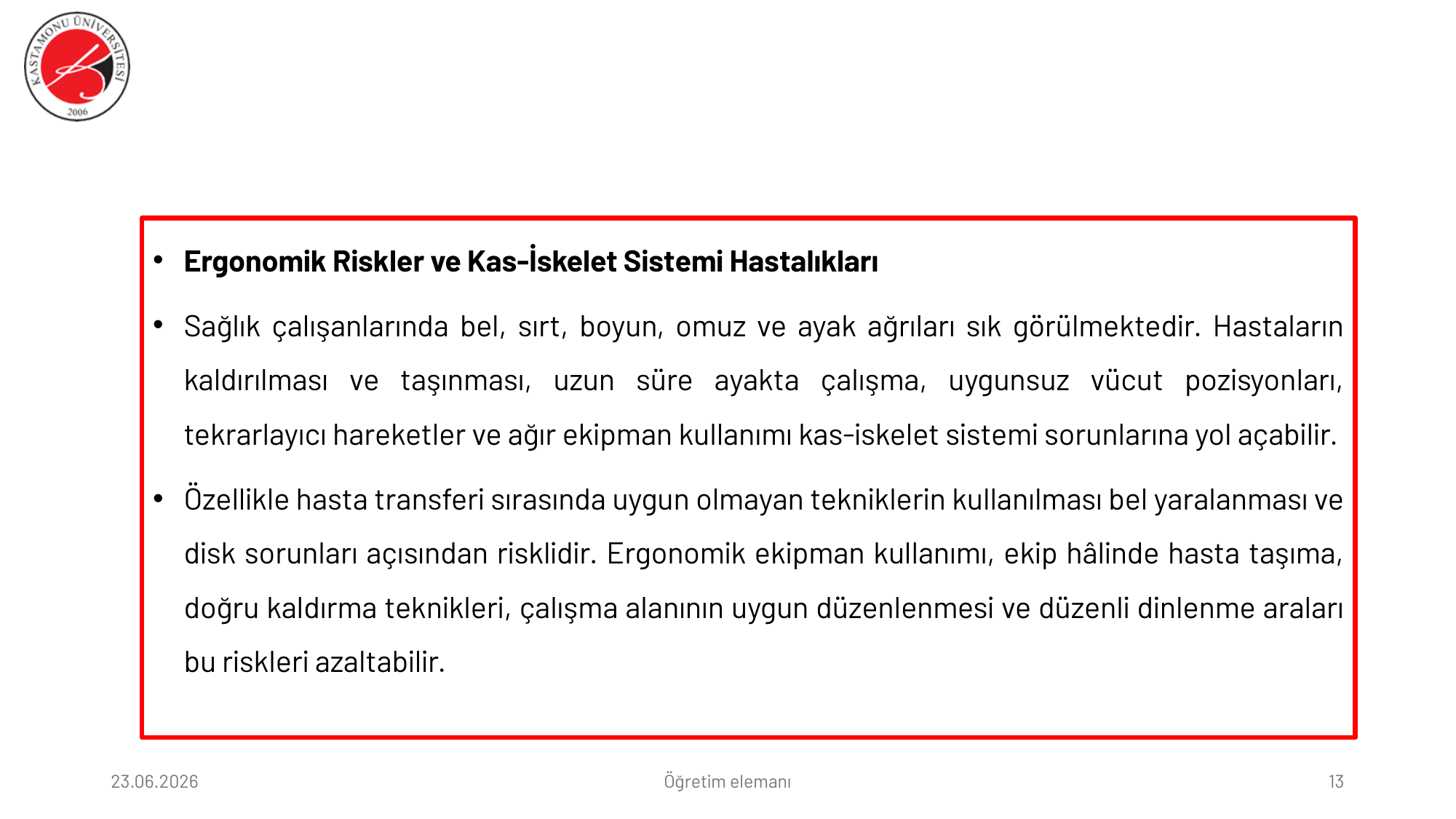

#
Ergonomik Riskler ve Kas-İskelet Sistemi Hastalıkları
Sağlık çalışanlarında bel, sırt, boyun, omuz ve ayak ağrıları sık görülmektedir. Hastaların kaldırılması ve taşınması, uzun süre ayakta çalışma, uygunsuz vücut pozisyonları, tekrarlayıcı hareketler ve ağır ekipman kullanımı kas-iskelet sistemi sorunlarına yol açabilir.
Özellikle hasta transferi sırasında uygun olmayan tekniklerin kullanılması bel yaralanması ve disk sorunları açısından risklidir. Ergonomik ekipman kullanımı, ekip hâlinde hasta taşıma, doğru kaldırma teknikleri, çalışma alanının uygun düzenlenmesi ve düzenli dinlenme araları bu riskleri azaltabilir.

23.06.2026
Öğretim elemanı
13